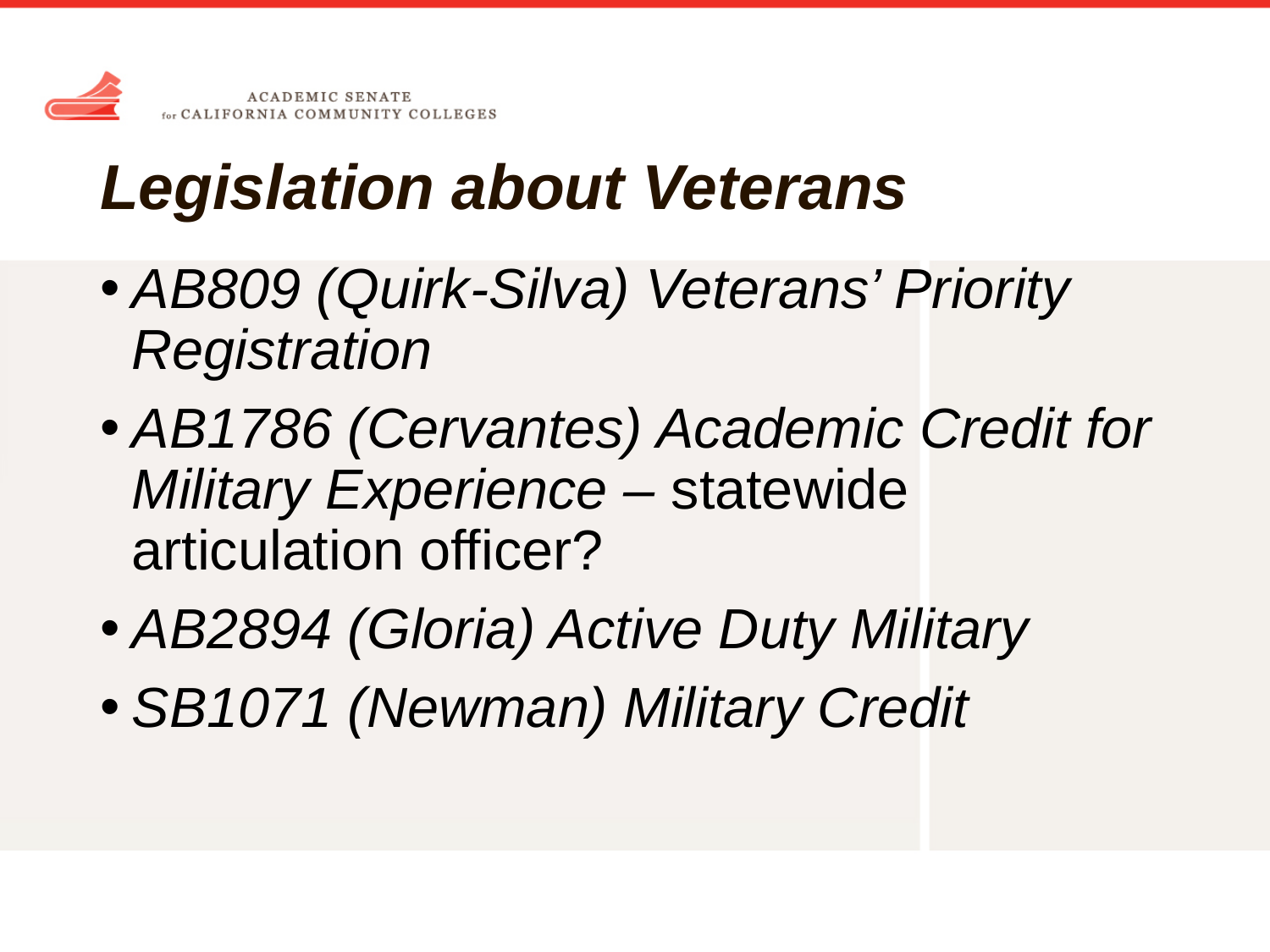

# Legislation about Veterans
AB809 (Quirk-Silva) Veterans’ Priority Registration
AB1786 (Cervantes) Academic Credit for Military Experience – statewide articulation officer?
AB2894 (Gloria) Active Duty Military
SB1071 (Newman) Military Credit